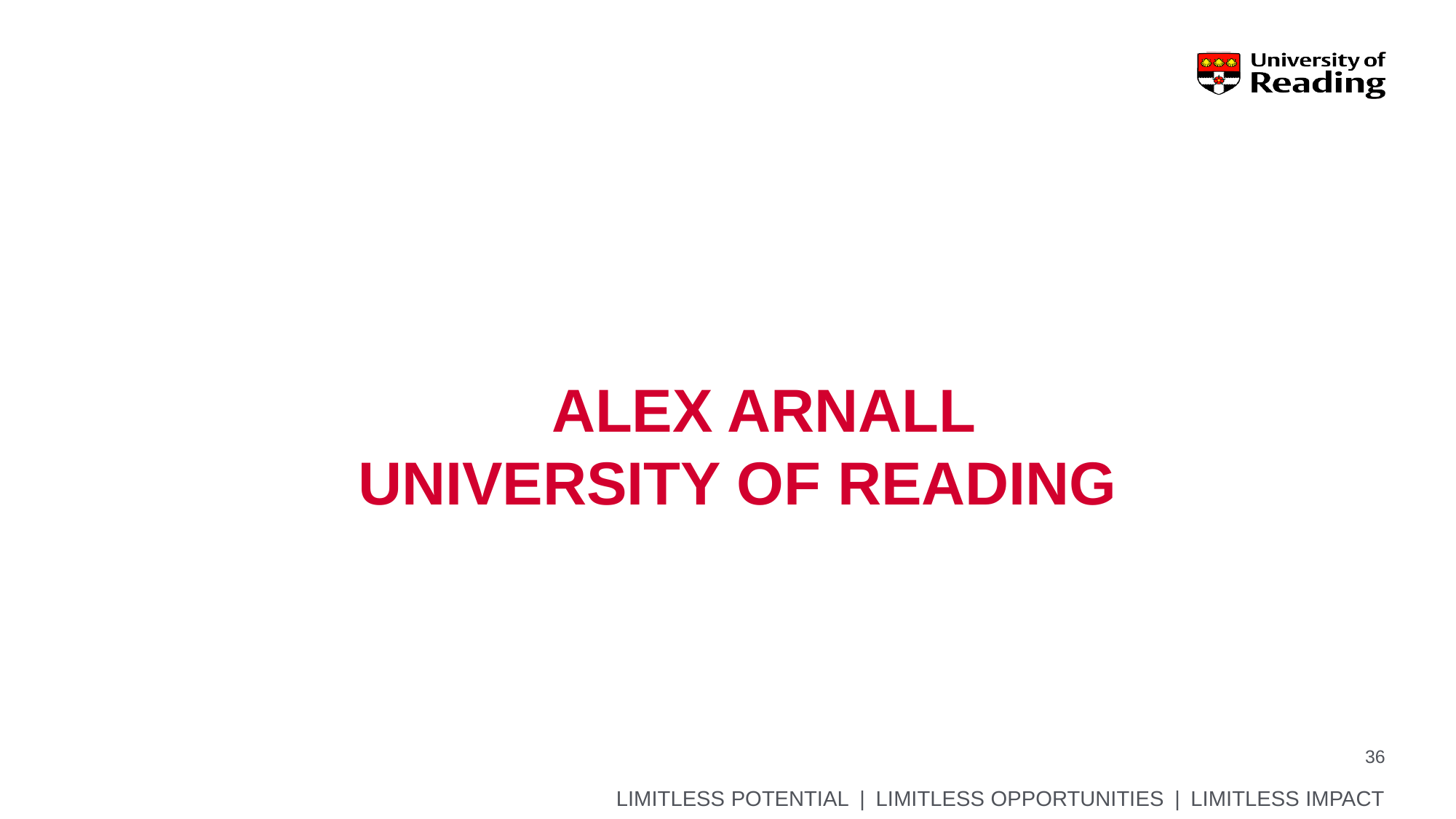

# Alex Arnall University of reading
36